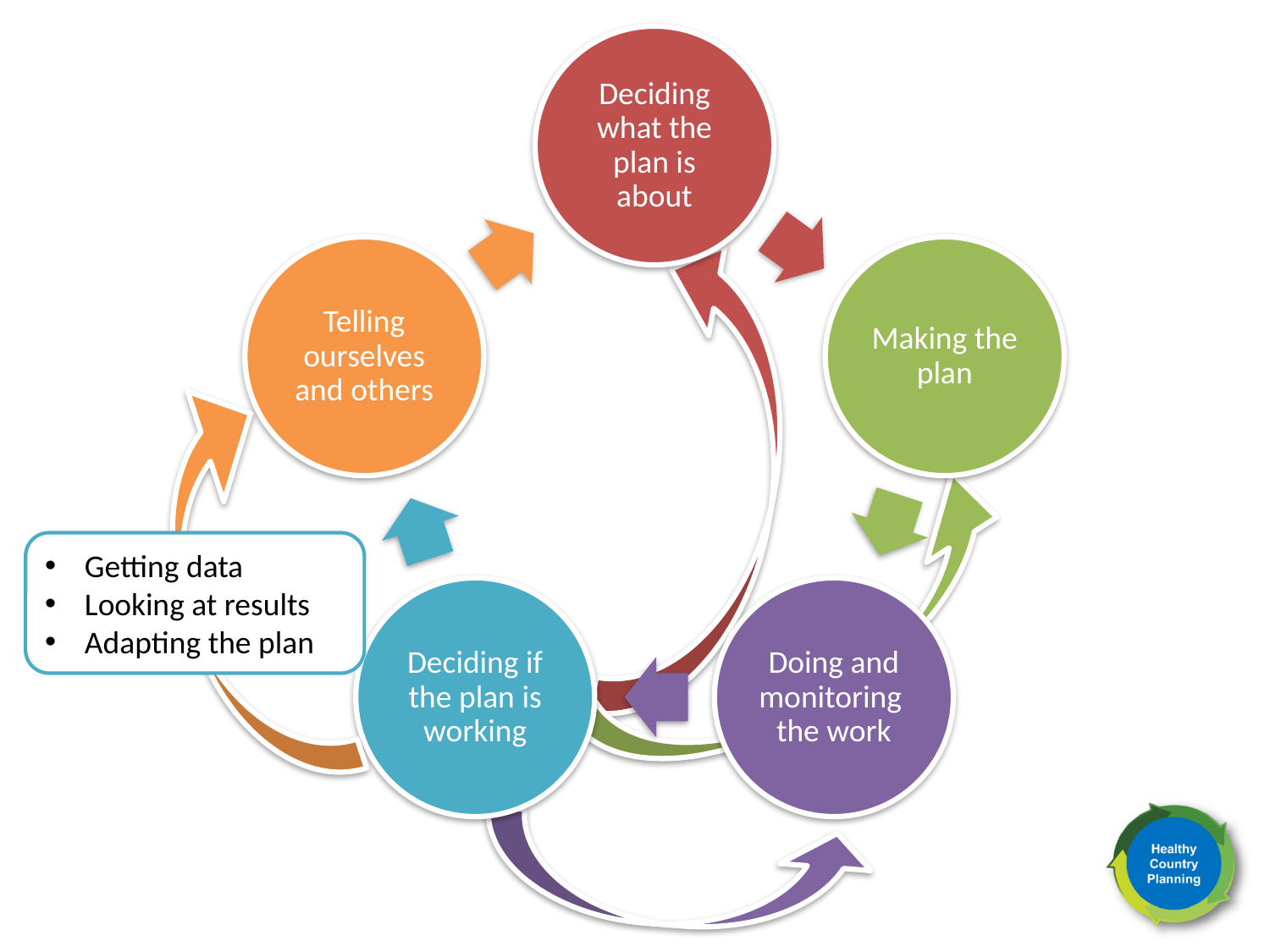

Deciding what the plan is about

Telling ourselves and others
Making the plan

Deciding if the plan is working
Doing and monitoring  the work

Getting data
Looking at results
Adapting the plan